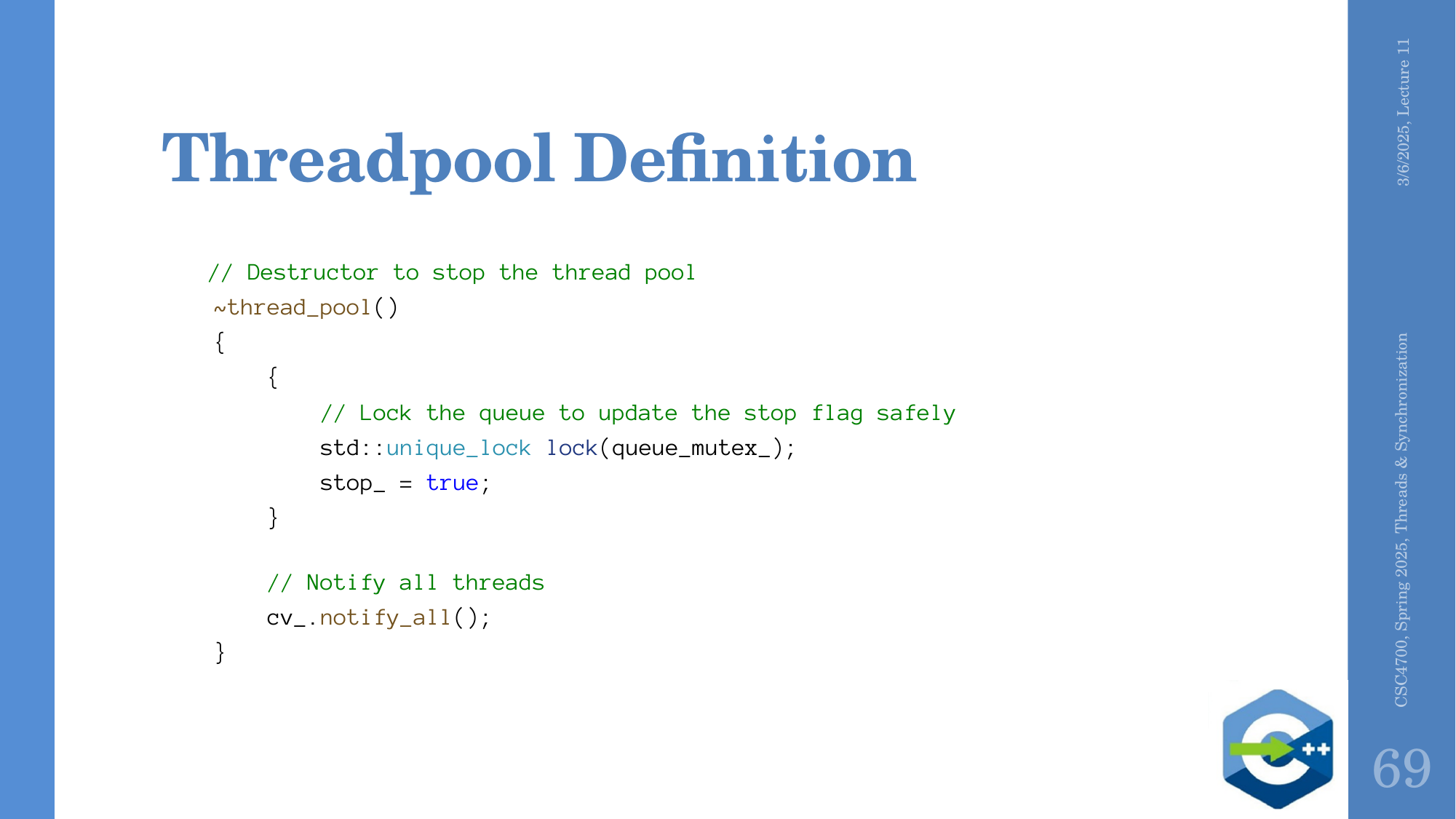

# Threadpool Definition
3/6/2025, Lecture 11

    // Destructor to stop the thread pool
    ~thread_pool()
    {
        {
            // Lock the queue to update the stop flag safely
            std::unique_lock lock(queue_mutex_);
            stop_ = true;
        }
        // Notify all threads
        cv_.notify_all();
    }

CSC4700, Spring 2025, Threads & Synchronization
69